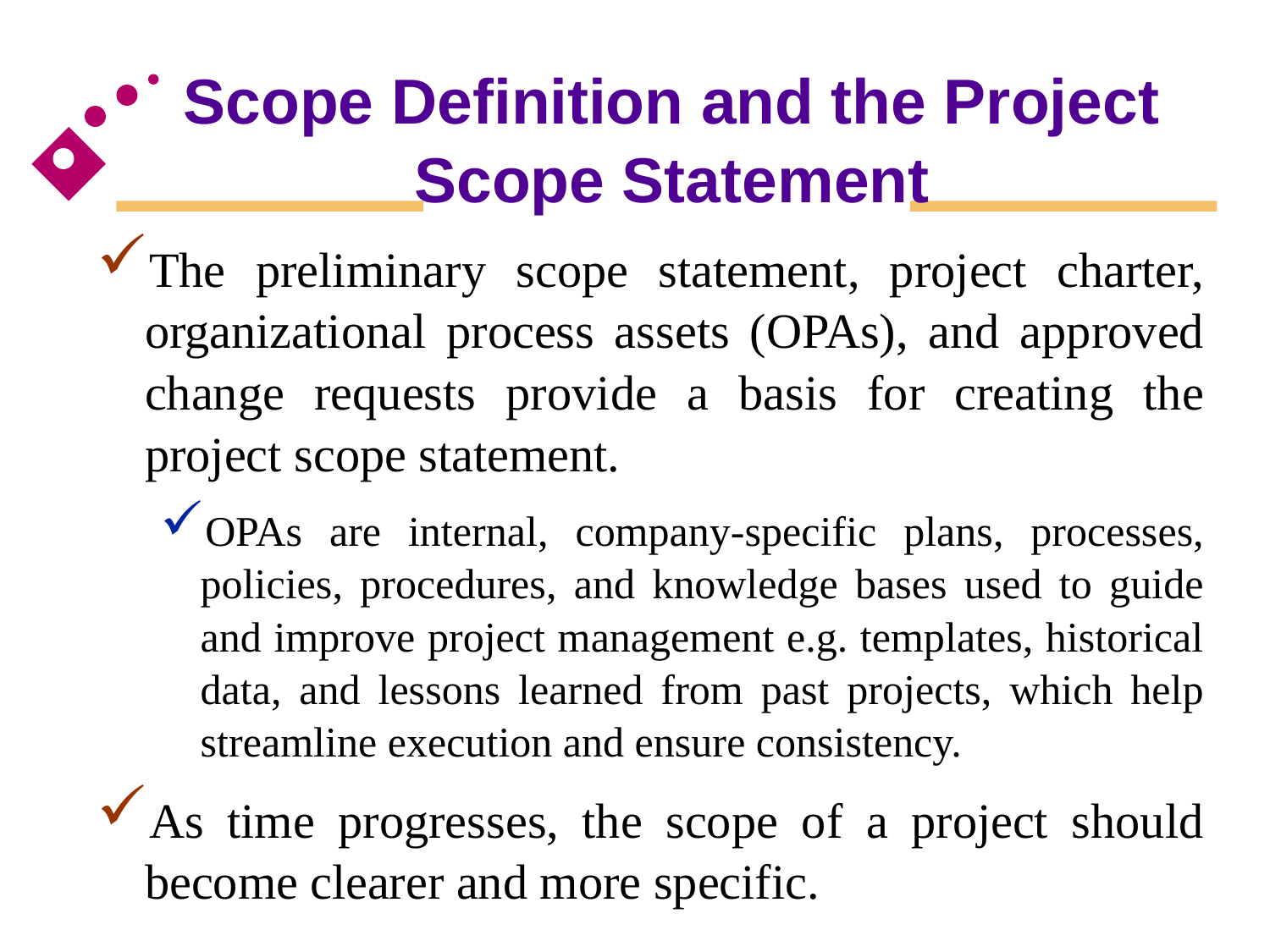

# Scope Definition and the Project Scope Statement
The preliminary scope statement, project charter, organizational process assets (OPAs), and approved change requests provide a basis for creating the project scope statement.
OPAs are internal, company-specific plans, processes, policies, procedures, and knowledge bases used to guide and improve project management e.g. templates, historical data, and lessons learned from past projects, which help streamline execution and ensure consistency.
As time progresses, the scope of a project should become clearer and more specific.